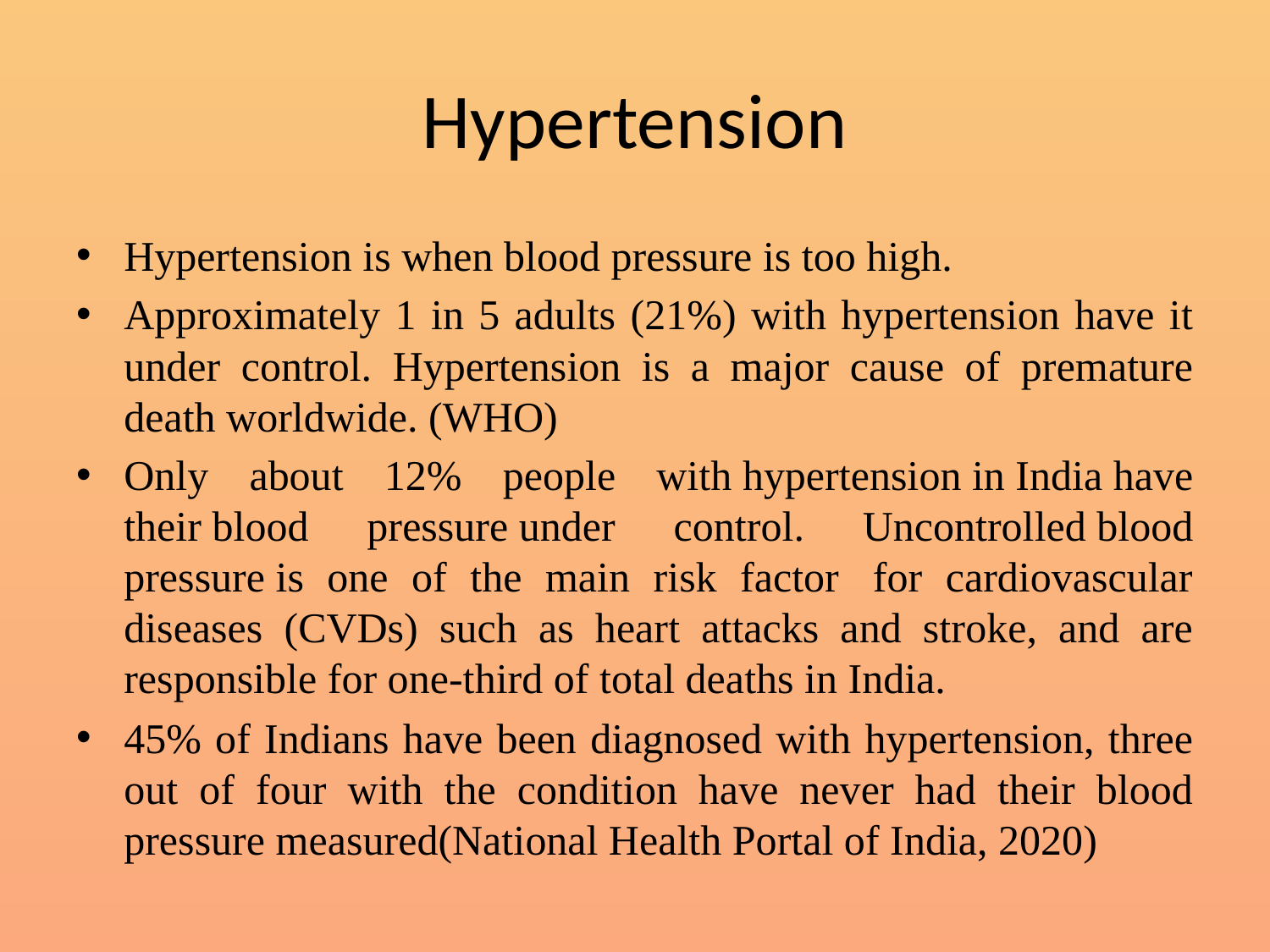

# Hypertension
Hypertension is when blood pressure is too high.
Approximately 1 in 5 adults (21%) with hypertension have it under control. Hypertension is a major cause of premature death worldwide. (WHO)
Only about 12% people with hypertension in India have their blood pressure under control. Uncontrolled blood pressure is one of the main risk factor  for cardiovascular diseases (CVDs) such as heart attacks and stroke, and are responsible for one-third of total deaths in India.
45% of Indians have been diagnosed with hypertension, three out of four with the condition have never had their blood pressure measured(National Health Portal of India, 2020)